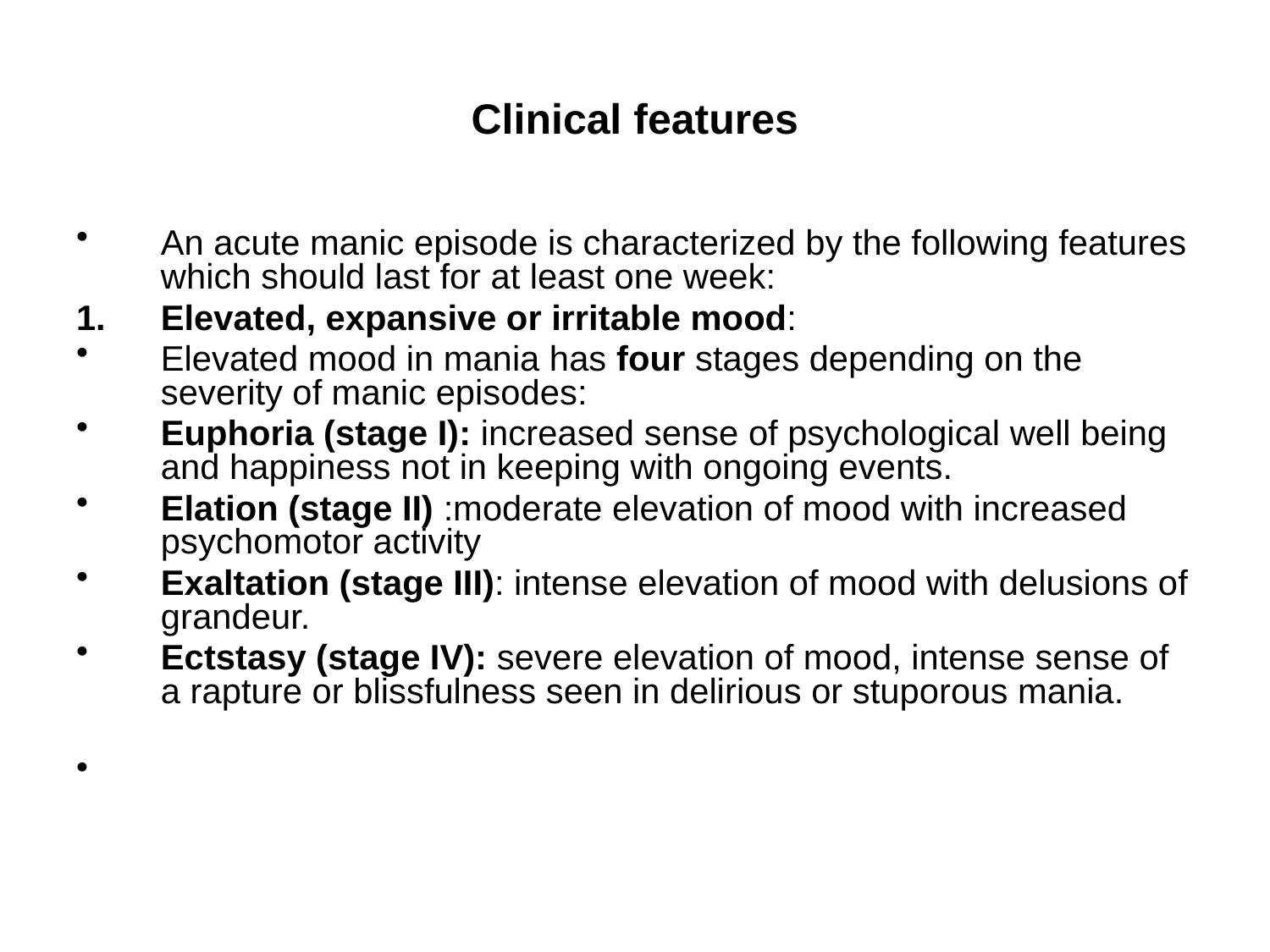

# Clinical features
An acute manic episode is characterized by the following features which should last for at least one week:
Elevated, expansive or irritable mood:
Elevated mood in mania has four stages depending on the severity of manic episodes:
Euphoria (stage I): increased sense of psychological well being and happiness not in keeping with ongoing events.
Elation (stage II) :moderate elevation of mood with increased psychomotor activity
Exaltation (stage III): intense elevation of mood with delusions of grandeur.
Ectstasy (stage IV): severe elevation of mood, intense sense of a rapture or blissfulness seen in delirious or stuporous mania.